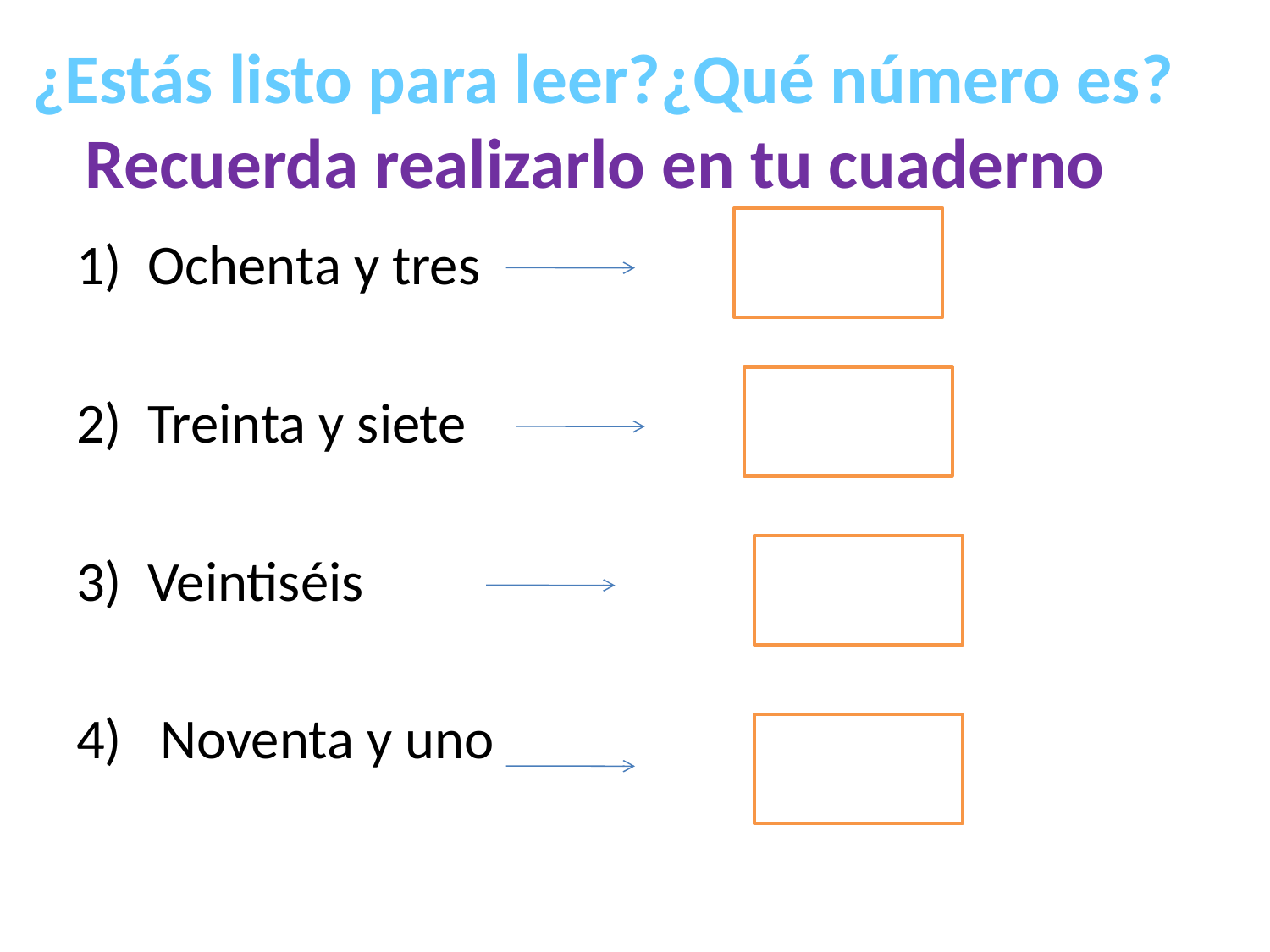

# ¿Estás listo para leer?¿Qué número es? Recuerda realizarlo en tu cuaderno

Ochenta y tres

Treinta y siete

Veintiséis

 Noventa y uno